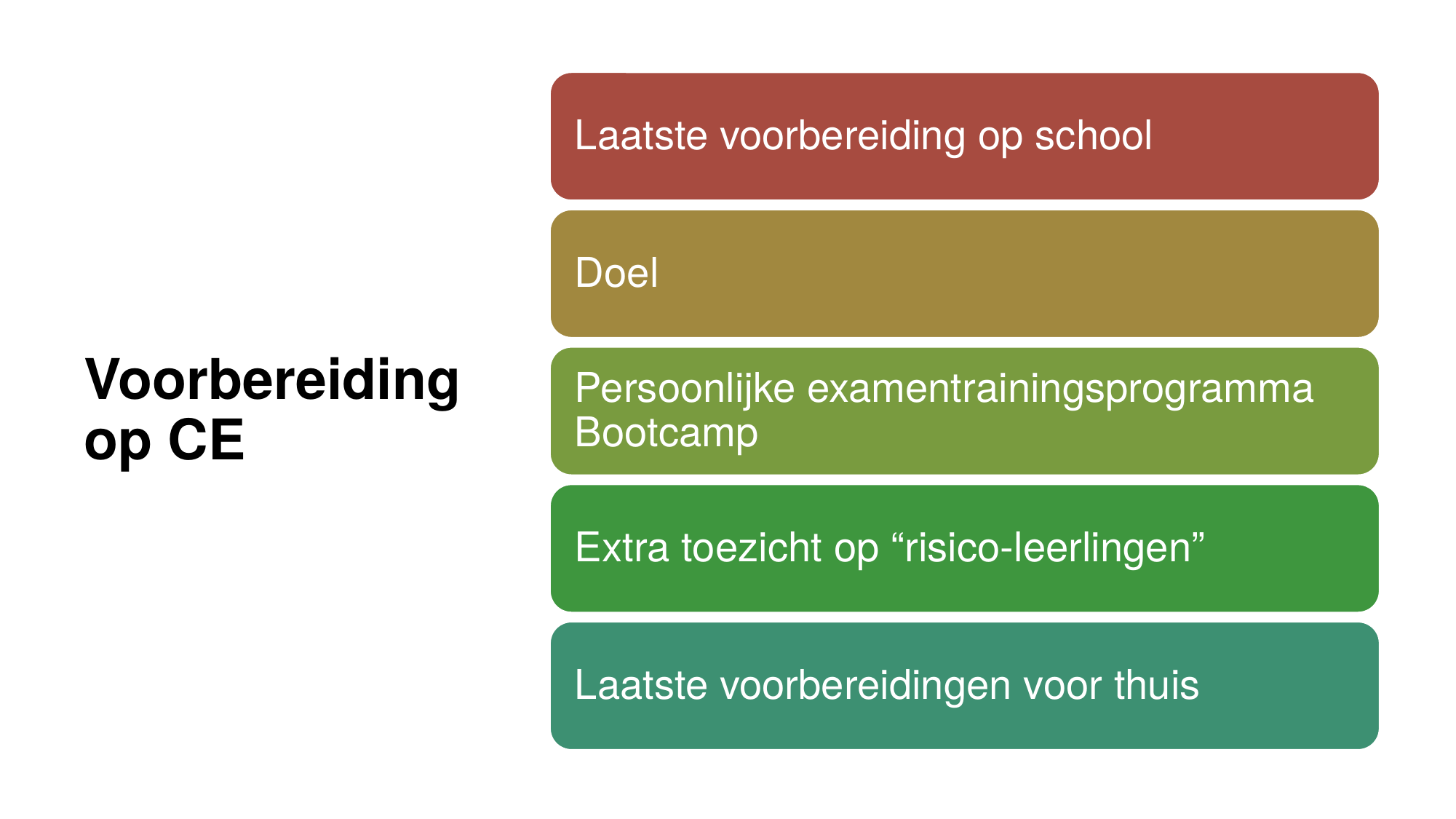

# Voorbereiding op CE
Laatste voorbereiding op school
Doel
Persoonlijke examentrainingsprogramma Bootcamp
Extra toezicht op “risico-leerlingen”
Laatste voorbereidingen voor thuis